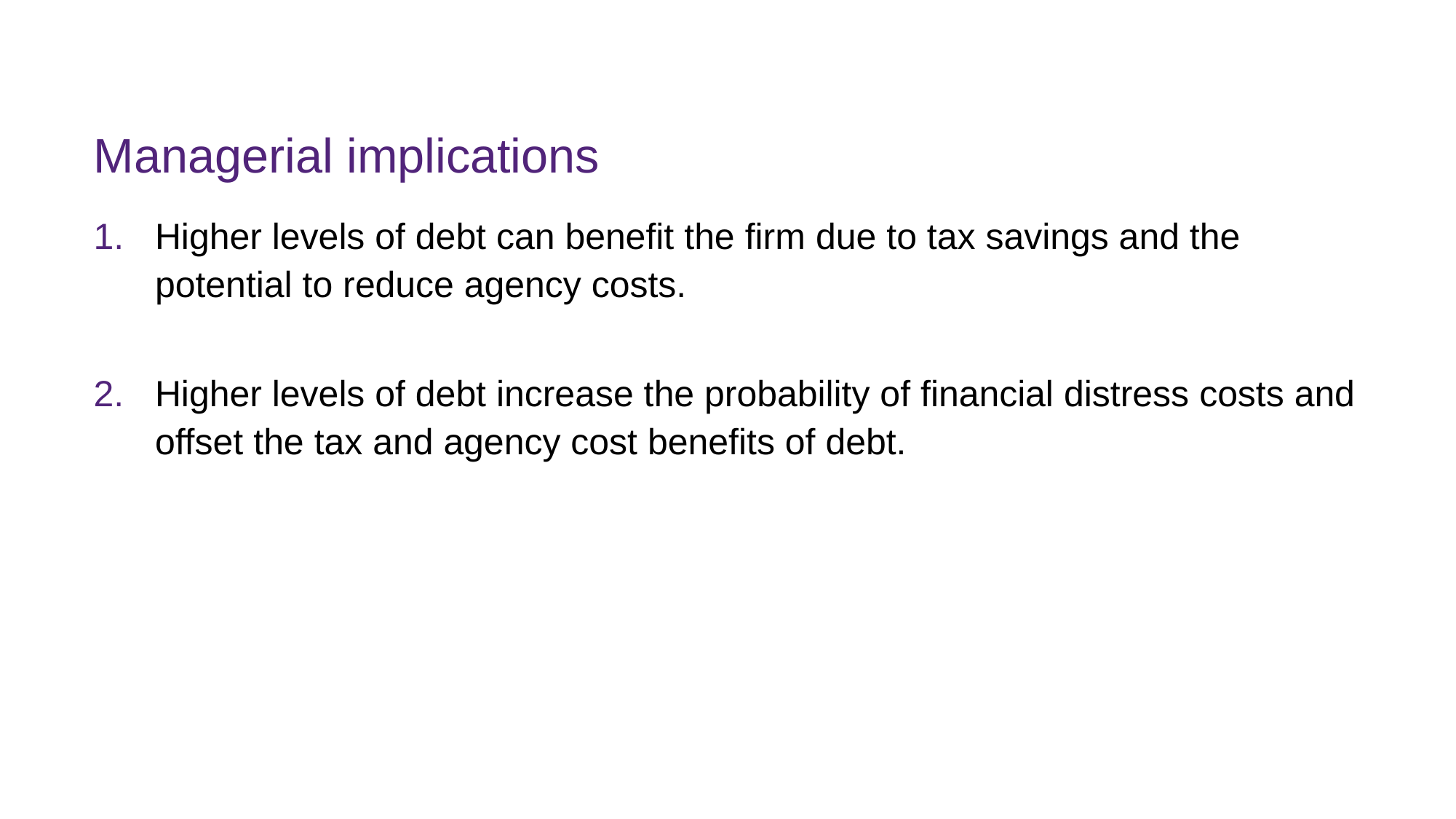

# Managerial implications
Higher levels of debt can benefit the firm due to tax savings and the potential to reduce agency costs.

Higher levels of debt increase the probability of financial distress costs and offset the tax and agency cost benefits of debt.
FINM7409